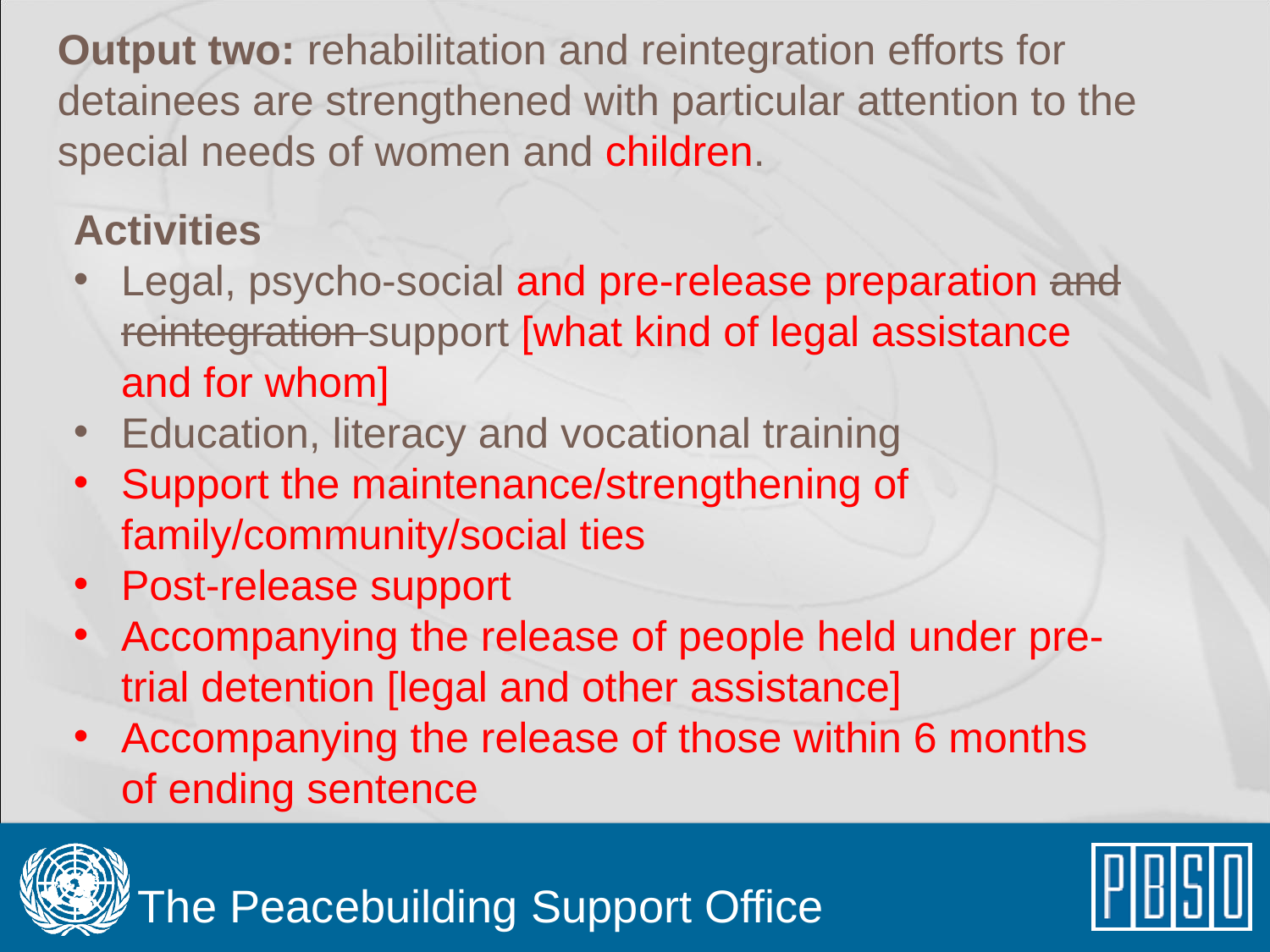

Output two: rehabilitation and reintegration efforts for detainees are strengthened with particular attention to the special needs of women and children.

Activities
Legal, psycho-social and pre-release preparation and reintegration support [what kind of legal assistance and for whom]
Education, literacy and vocational training
Support the maintenance/strengthening of family/community/social ties
Post-release support
Accompanying the release of people held under pre-trial detention [legal and other assistance]
Accompanying the release of those within 6 months of ending sentence

The Peacebuilding Support Office